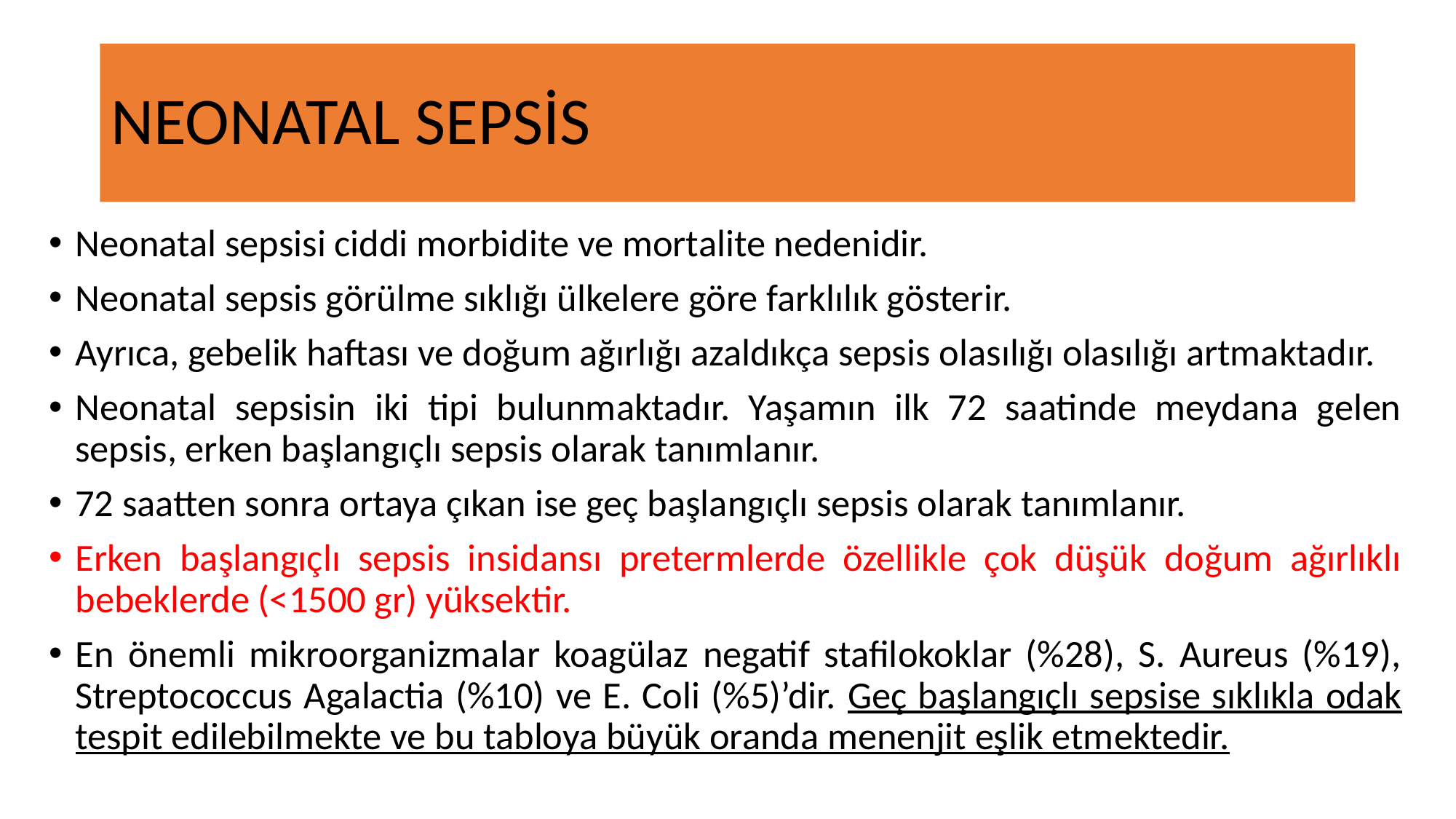

# NEONATAL SEPSİS
Neonatal sepsisi ciddi morbidite ve mortalite nedenidir.
Neonatal sepsis görülme sıklığı ülkelere göre farklılık gösterir.
Ayrıca, gebelik haftası ve doğum ağırlığı azaldıkça sepsis olasılığı olasılığı artmaktadır.
Neonatal sepsisin iki tipi bulunmaktadır. Yaşamın ilk 72 saatinde meydana gelen sepsis, erken başlangıçlı sepsis olarak tanımlanır.
72 saatten sonra ortaya çıkan ise geç başlangıçlı sepsis olarak tanımlanır.
Erken başlangıçlı sepsis insidansı pretermlerde özellikle çok düşük doğum ağırlıklı bebeklerde (<1500 gr) yüksektir.
En önemli mikroorganizmalar koagülaz negatif stafilokoklar (%28), S. Aureus (%19), Streptococcus Agalactia (%10) ve E. Coli (%5)’dir. Geç başlangıçlı sepsise sıklıkla odak tespit edilebilmekte ve bu tabloya büyük oranda menenjit eşlik etmektedir.